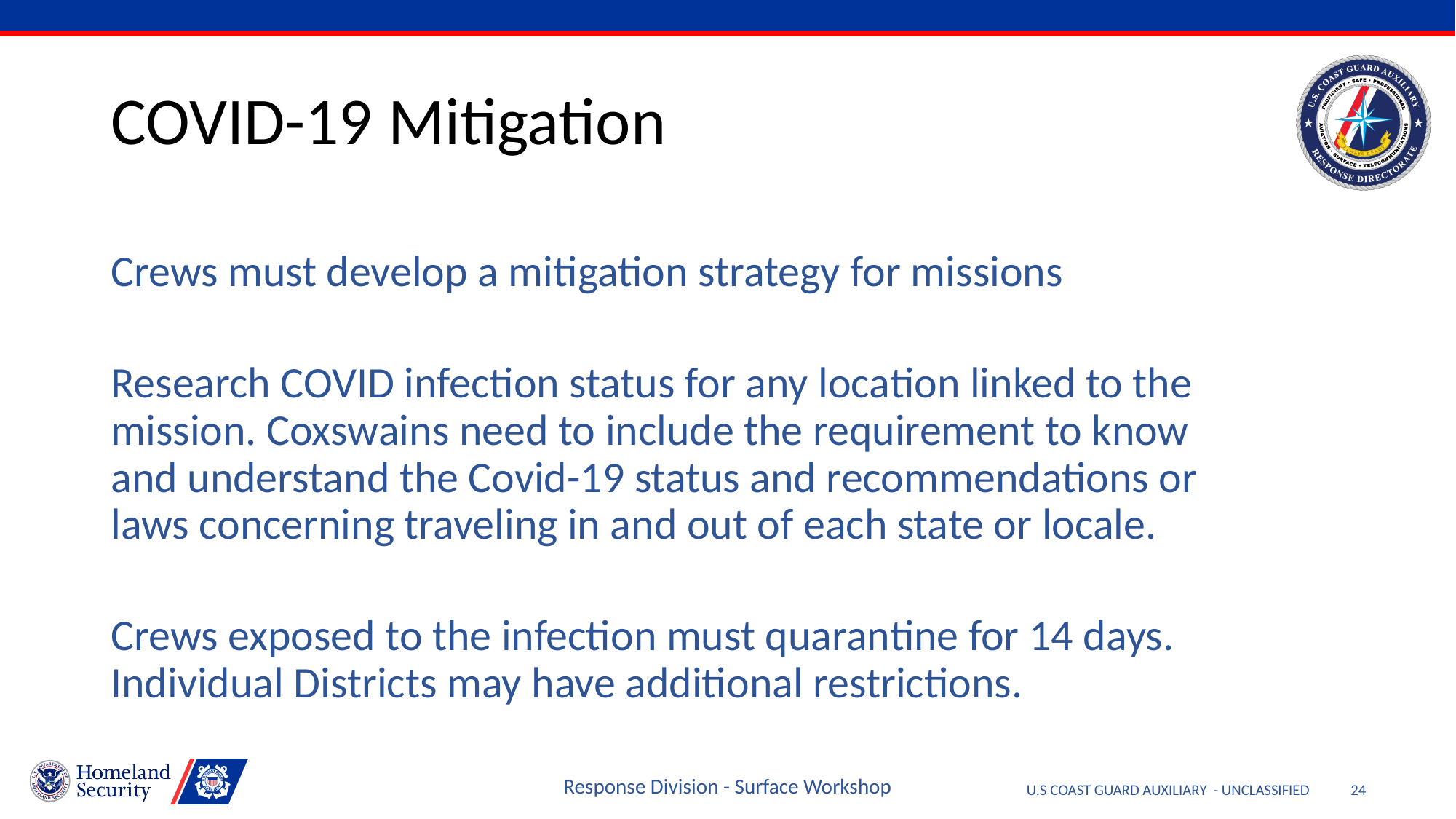

# COVID-19 Mitigation

Crews must develop a mitigation strategy for missions

Research COVID infection status for any location linked to the mission. Coxswains need to include the requirement to know and understand the Covid-19 status and recommendations or laws concerning traveling in and out of each state or locale.

Crews exposed to the infection must quarantine for 14 days. Individual Districts may have additional restrictions.
Response Division - Surface Workshop
24